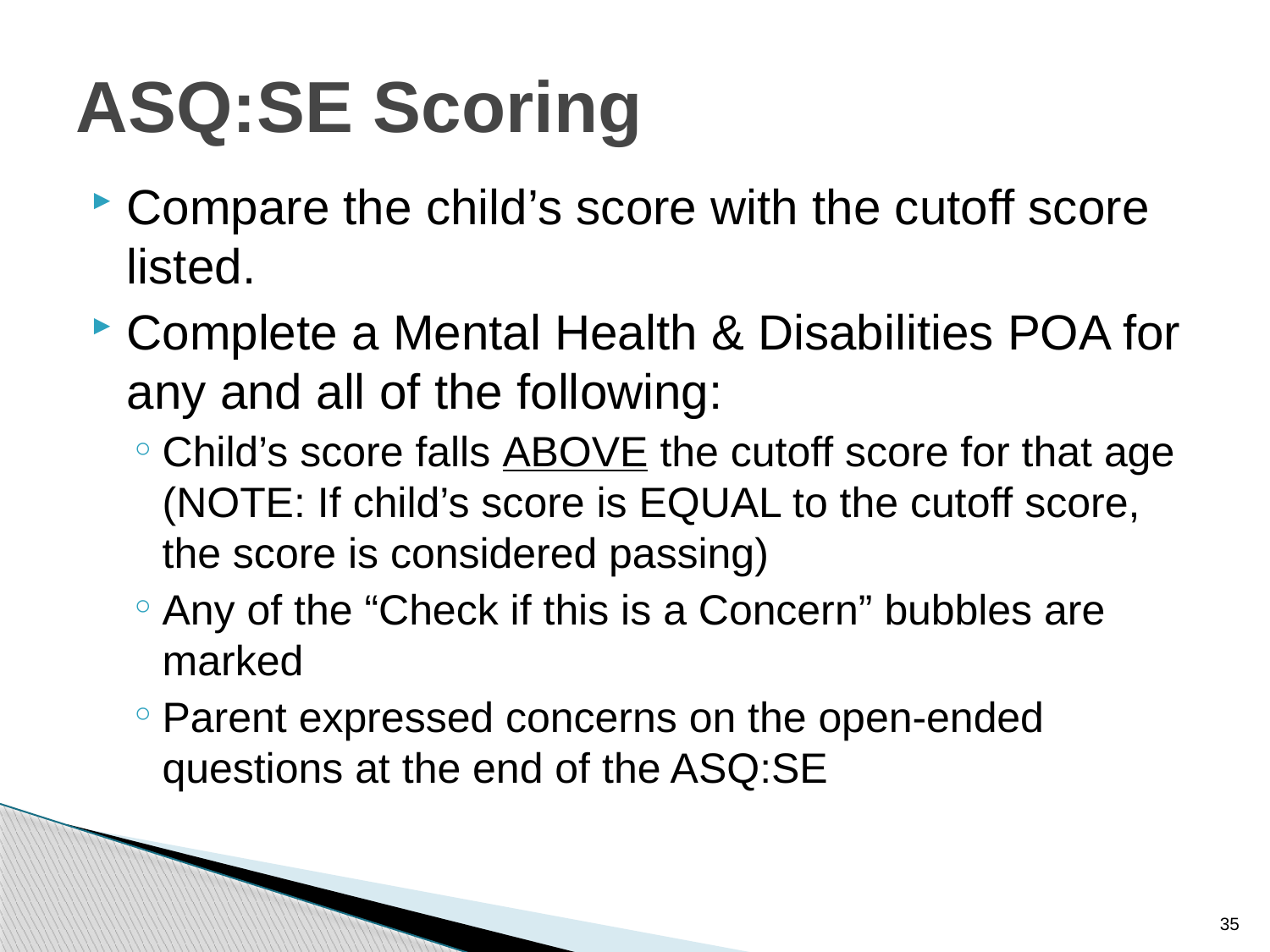

# ASQ:SE Scoring
Compare the child’s score with the cutoff score listed.
Complete a Mental Health & Disabilities POA for any and all of the following:
Child’s score falls ABOVE the cutoff score for that age (NOTE: If child’s score is EQUAL to the cutoff score, the score is considered passing)
Any of the “Check if this is a Concern” bubbles are marked
Parent expressed concerns on the open-ended questions at the end of the ASQ:SE
35